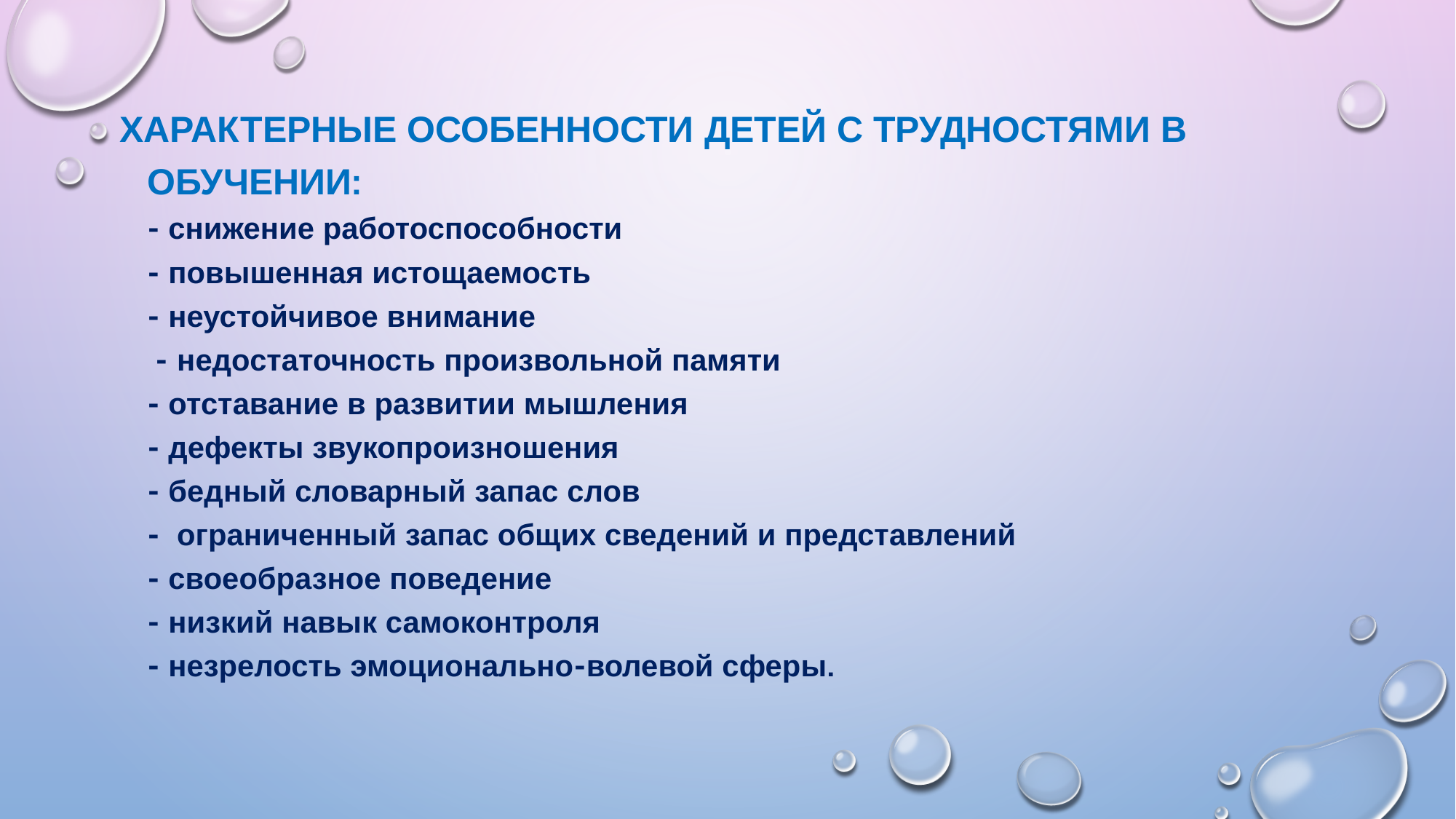

# ХАРАКТЕРНЫЕ ОСОБЕННОСТИ ДЕТЕЙ С ТРУДНОСТЯМИ В ОБУЧЕНИИ: - снижение работоспособности - повышенная истощаемость - неустойчивое внимание - недостаточность произвольной памяти - отставание в развитии мышления - дефекты звукопроизношения - бедный словарный запас слов -  ограниченный запас общих сведений и представлений - своеобразное поведение - низкий навык самоконтроля - незрелость эмоционально-волевой сферы.